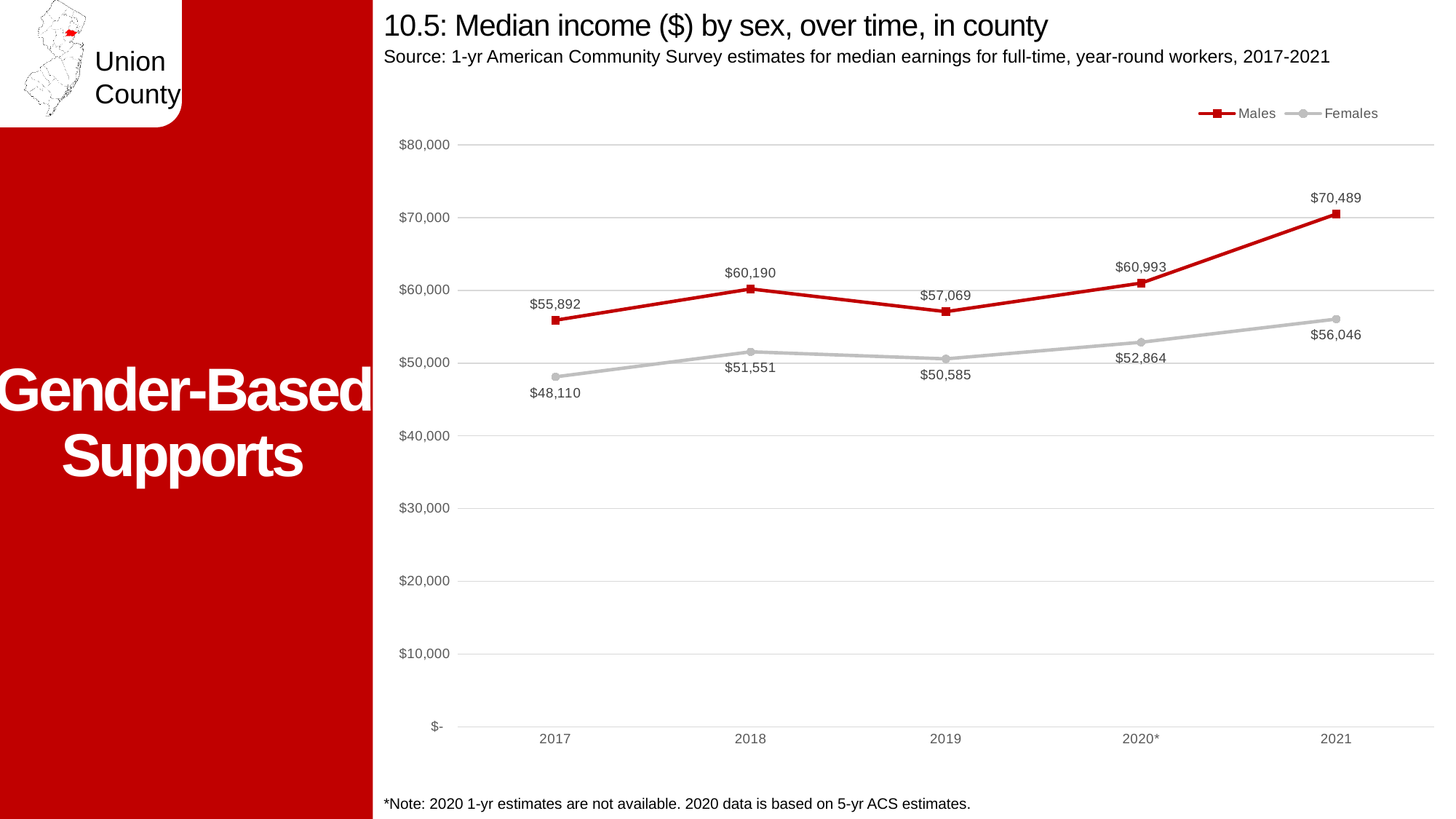

10.5: Median income ($) by sex, over time, in county
Source: 1-yr American Community Survey estimates for median earnings for full-time, year-round workers, 2017-2021
Gender-Based Supports

### Chart

| Category | Males | Females |
|---|---|---|
| 2017 | 55892.0 | 48110.0 |
| 2018 | 60190.0 | 51551.0 |
| 2019 | 57069.0 | 50585.0 |
| 2020* | 60993.0 | 52864.0 |
| 2021 | 70489.0 | 56046.0 |
*Note: 2020 1-yr estimates are not available. 2020 data is based on 5-yr ACS estimates.